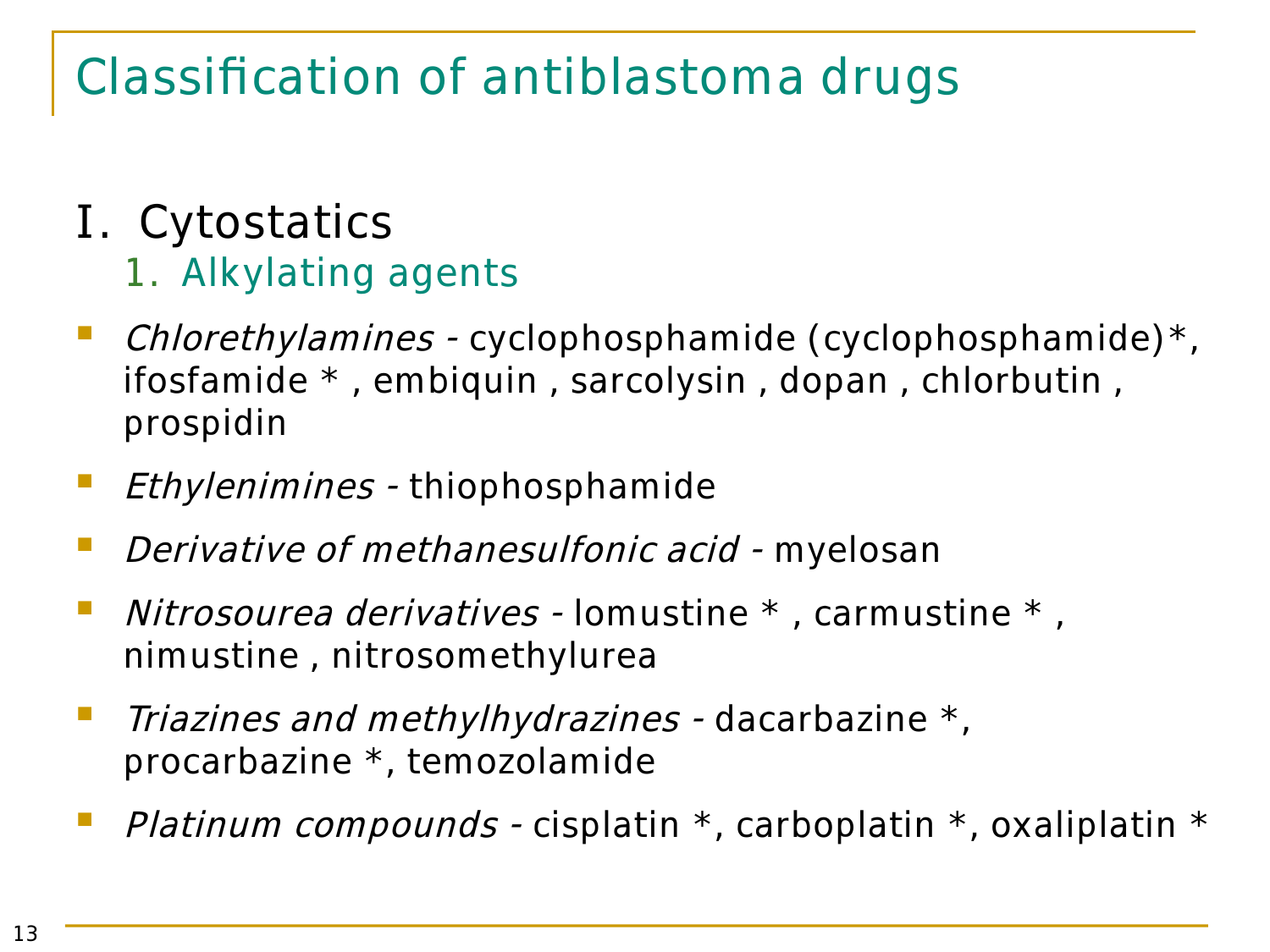

# Classification of antiblastoma drugs
I.  Cytostatics
Alkylating agents
Chlorethylamines - cyclophosphamide (cyclophosphamide)*, ifosfamide * , embiquin , sarcolysin , dopan , chlorbutin , prospidin
Ethylenimines - thiophosphamide
Derivative of methanesulfonic acid - myelosan
Nitrosourea derivatives - lomustine * , carmustine * , nimustine , nitrosomethylurea
Triazines and methylhydrazines - dacarbazine *, procarbazine *, temozolamide
Platinum compounds - cisplatin *, carboplatin *, oxaliplatin *
13